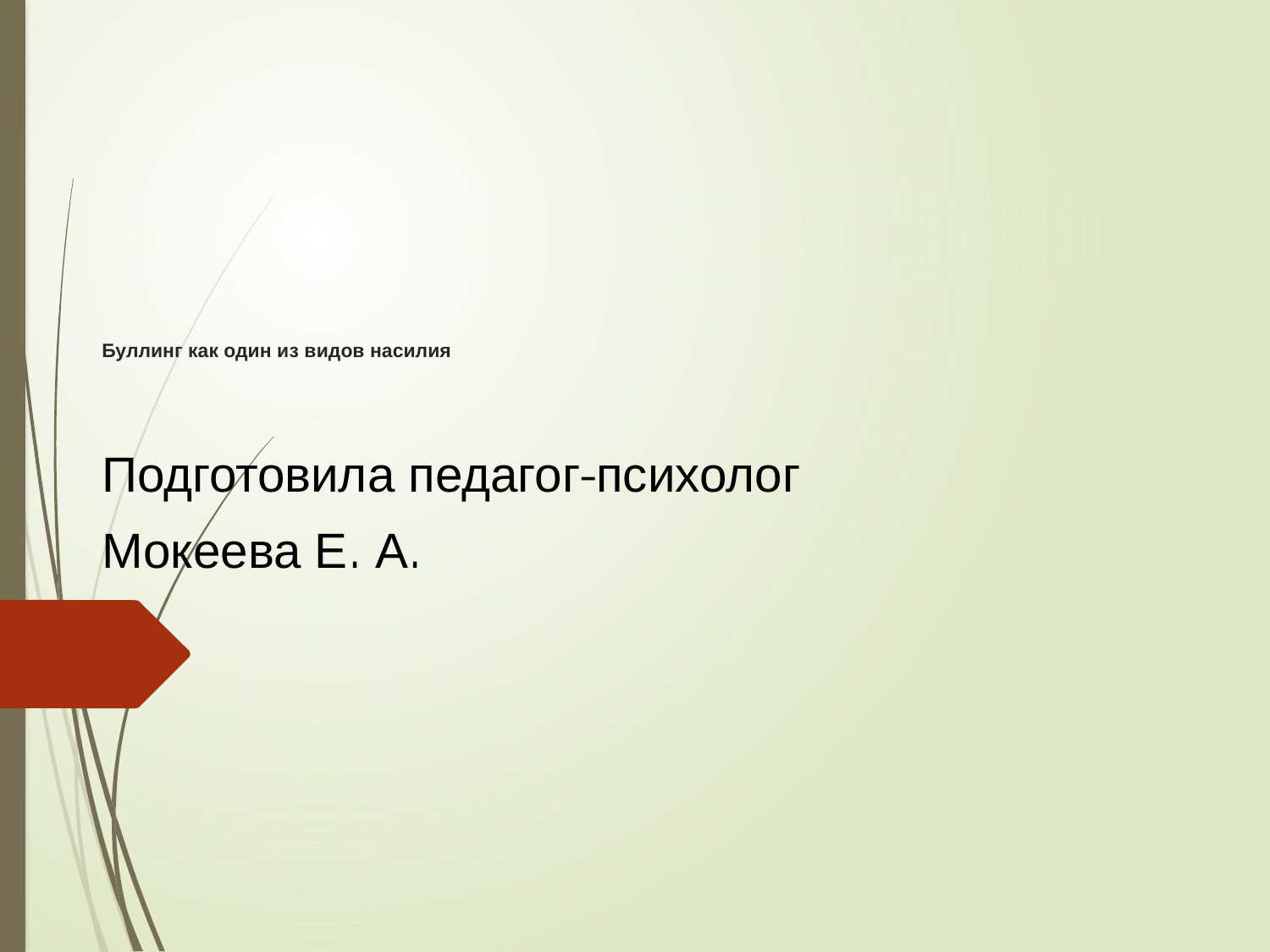

# Буллинг как один из видов насилия
Подготовила педагог-психолог
Мокеева Е. А.